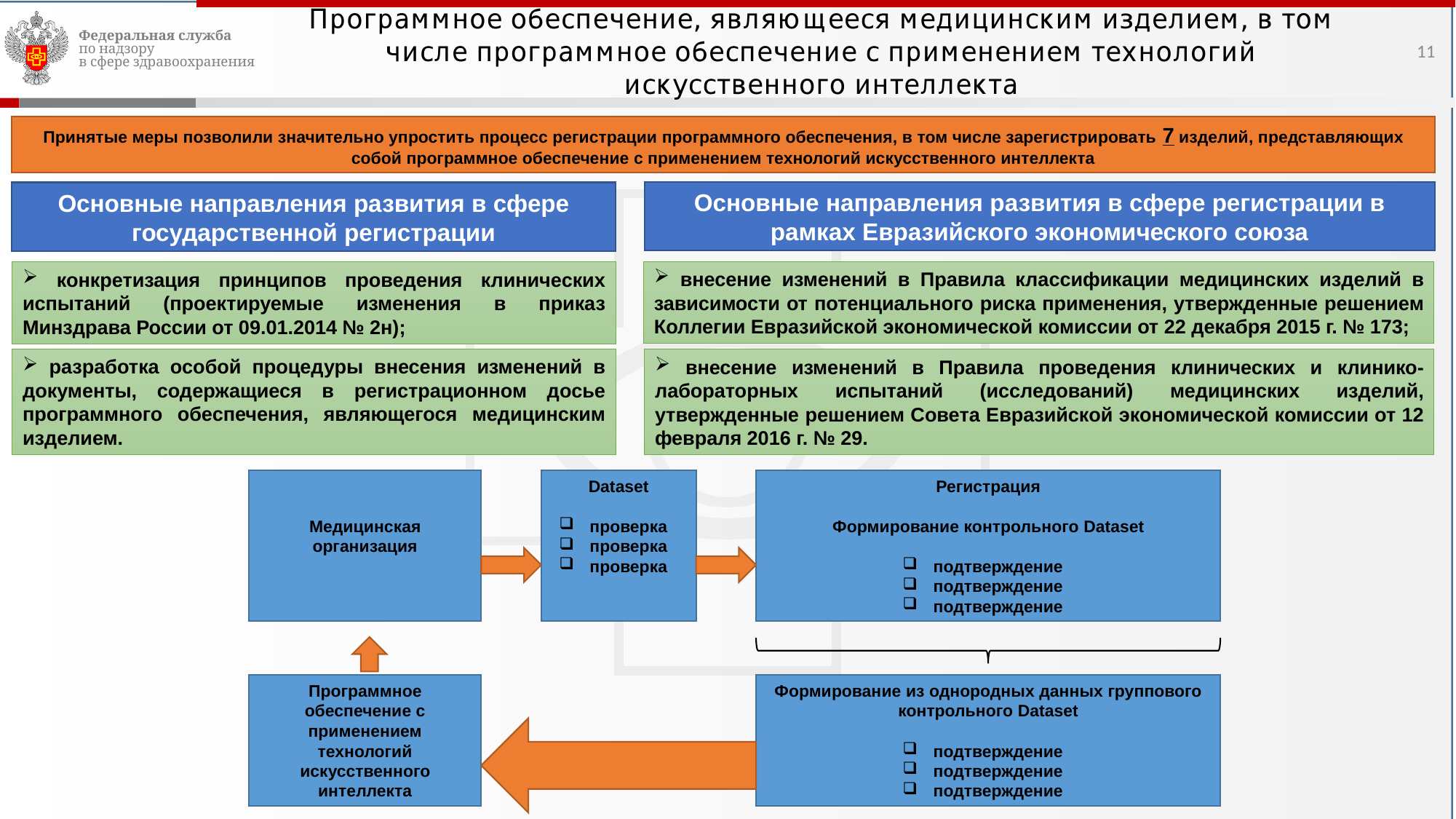

Программное обеспечение, являющееся медицинским изделием, в том числе программное обеспечение с применением технологий искусственного интеллекта
11
Принятые меры позволили значительно упростить процесс регистрации программного обеспечения, в том числе зарегистрировать 7 изделий, представляющих собой программное обеспечение с применением технологий искусственного интеллекта
Основные направления развития в сфере регистрации в рамках Евразийского экономического союза
Основные направления развития в сфере государственной регистрации
 внесение изменений в Правила классификации медицинских изделий в зависимости от потенциального риска применения, утвержденные решением Коллегии Евразийской экономической комиссии от 22 декабря 2015 г. № 173;
 конкретизация принципов проведения клинических испытаний (проектируемые изменения в приказ Минздрава России от 09.01.2014 № 2н);
 разработка особой процедуры внесения изменений в документы, содержащиеся в регистрационном досье программного обеспечения, являющегося медицинским изделием.
 внесение изменений в Правила проведения клинических и клинико-лабораторных испытаний (исследований) медицинских изделий, утвержденные решением Совета Евразийской экономической комиссии от 12 февраля 2016 г. № 29.

Медицинская организация

Dataset

 проверка
 проверка
 проверка

Регистрация

Формирование контрольного Dataset

 подтверждение
 подтверждение
 подтверждение

Программное обеспечение с применением технологий искусственного интеллекта
Формирование из однородных данных группового контрольного Dataset

 подтверждение
 подтверждение
 подтверждение